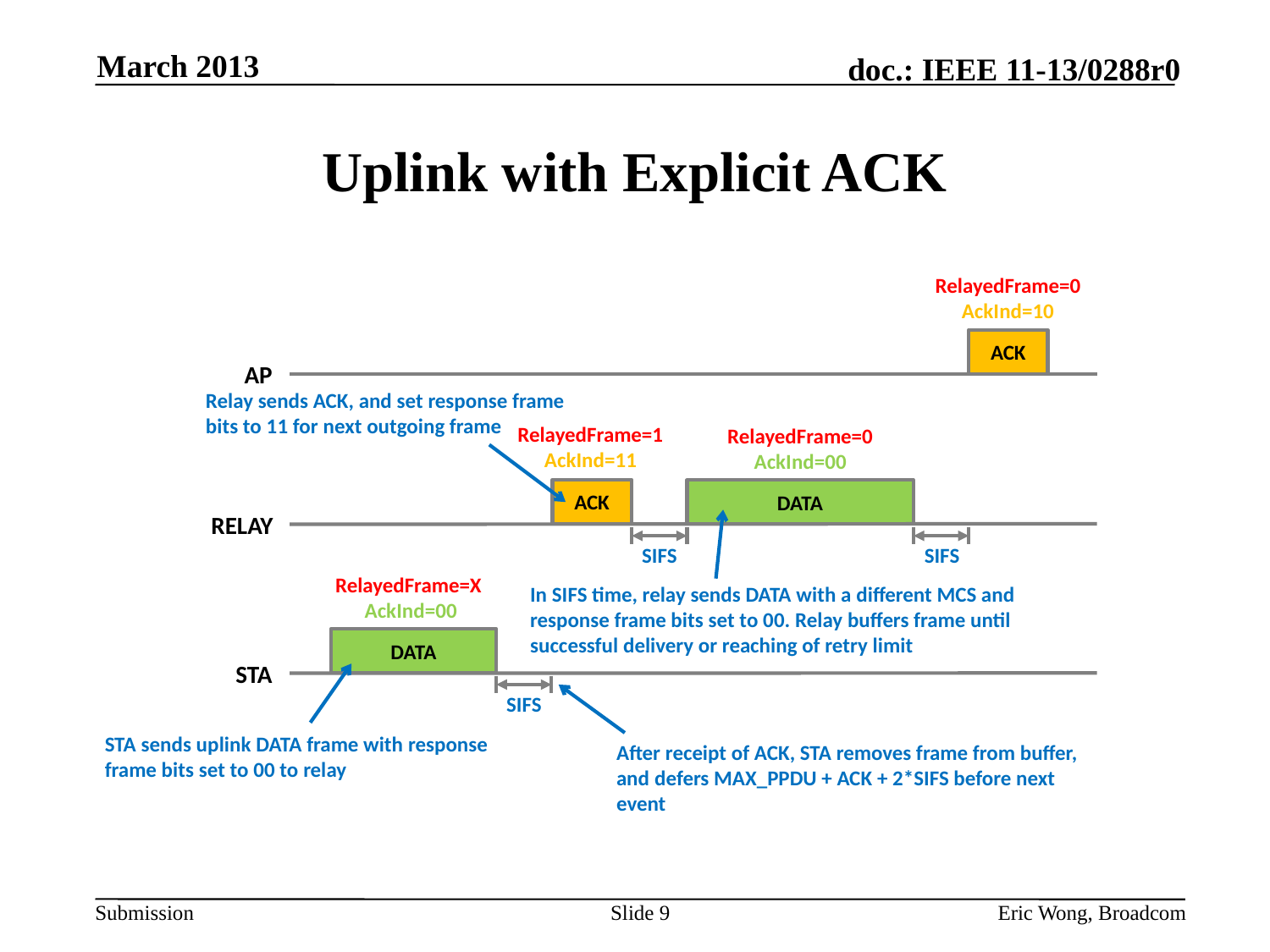

March 2013
# Uplink with Explicit ACK
RelayedFrame=0
AckInd=10
ACK
AP
RELAY
DATA
STA
SIFS
RelayedFrame=0
AckInd=00
RelayedFrame=X
AckInd=00
SIFS
DATA
STA sends uplink DATA frame with response frame bits set to 00 to relay
Relay sends ACK, and set response frame bits to 11 for next outgoing frame
After receipt of ACK, STA removes frame from buffer, and defers MAX_PPDU + ACK + 2*SIFS before next event
ACK
SIFS
In SIFS time, relay sends DATA with a different MCS and response frame bits set to 00. Relay buffers frame until successful delivery or reaching of retry limit
RelayedFrame=1
AckInd=11
Slide 9
Eric Wong, Broadcom